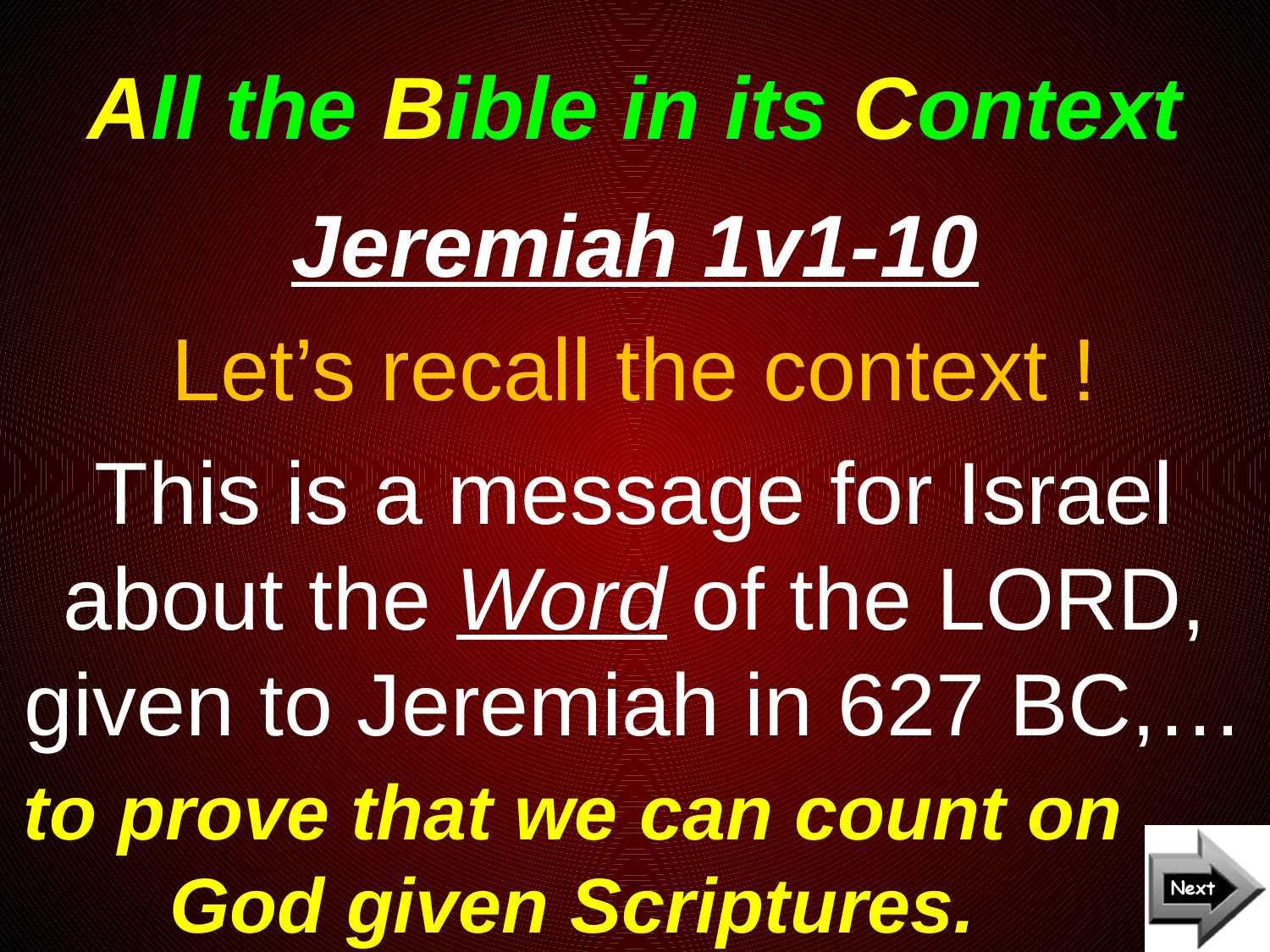

# All the Bible in its Context
Jeremiah 1v1-10
Let’s recall the context !
This is a message for Israel about the Word of the LORD, given to Jeremiah in 627 BC,…
to prove that we can count on God given Scriptures.